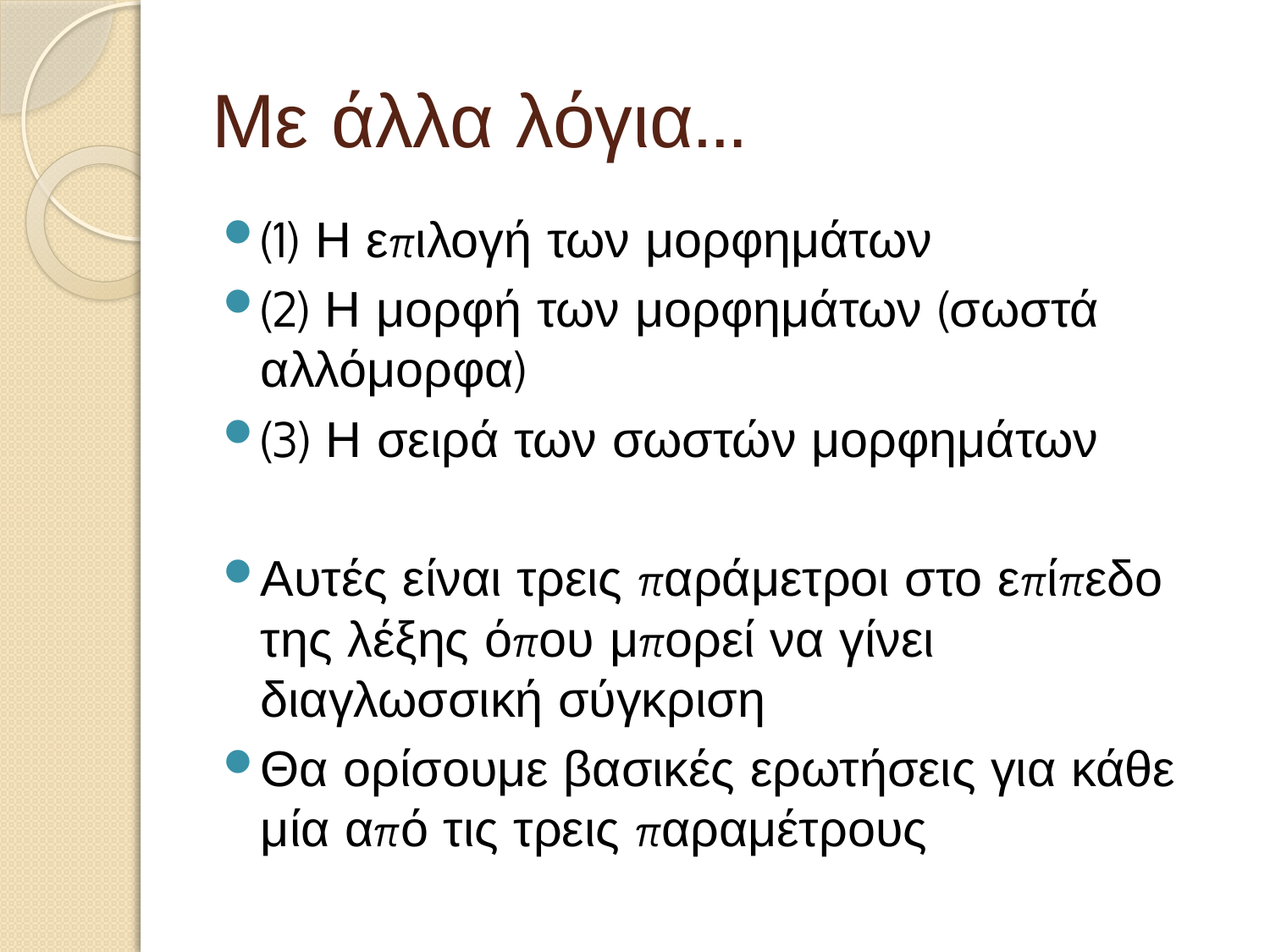

# Με άλλα λόγια…
(1) Η επιλογή των μορφημάτων
(2) Η μορφή των μορφημάτων (σωστά αλλόμορφα)
(3) Η σειρά των σωστών μορφημάτων

Αυτές είναι τρεις παράμετροι στο επίπεδο της λέξης όπου μπορεί να γίνει διαγλωσσική σύγκριση
Θα ορίσουμε βασικές ερωτήσεις για κάθε μία από τις τρεις παραμέτρους